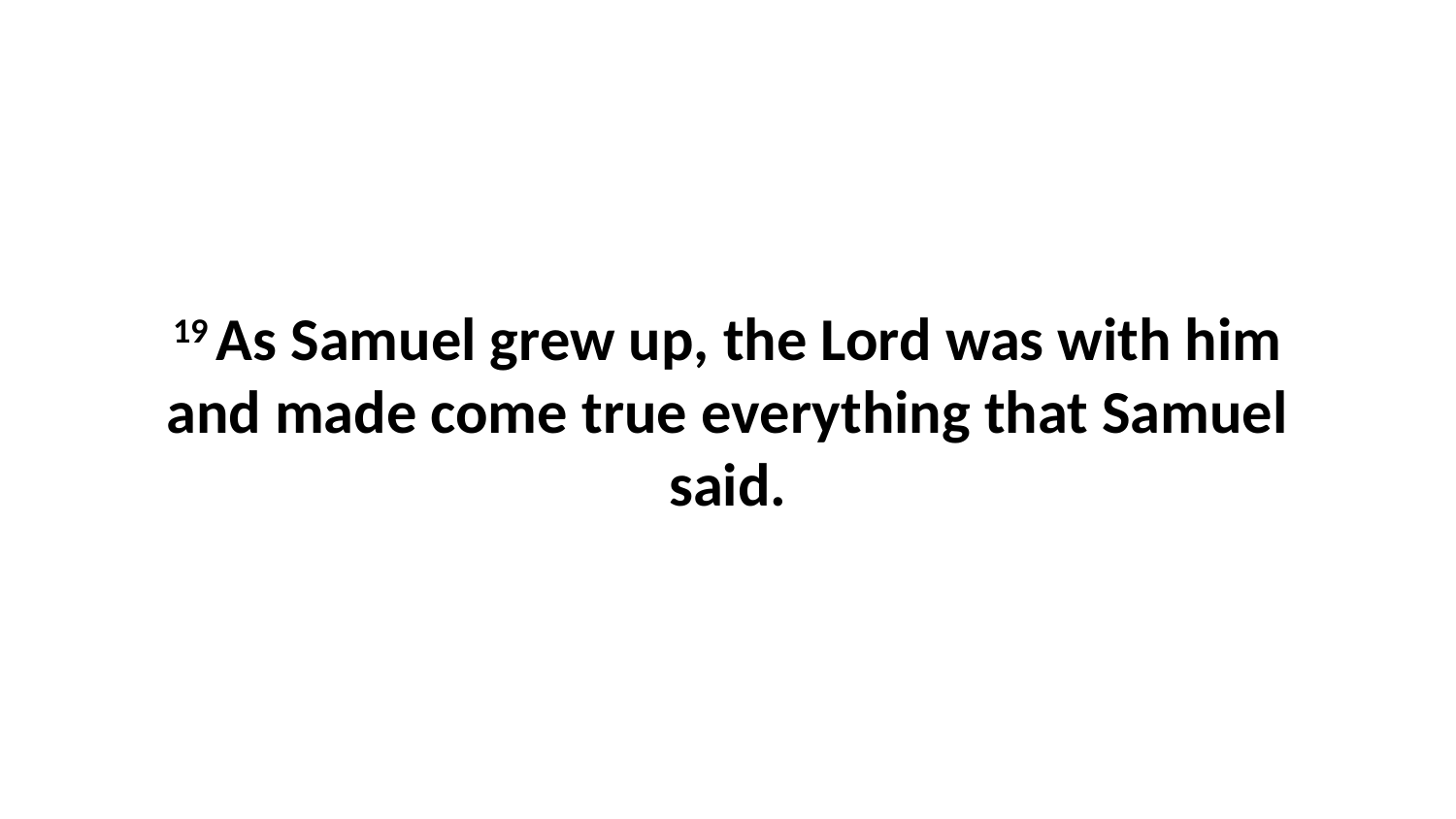

19 As Samuel grew up, the Lord was with him and made come true everything that Samuel said.